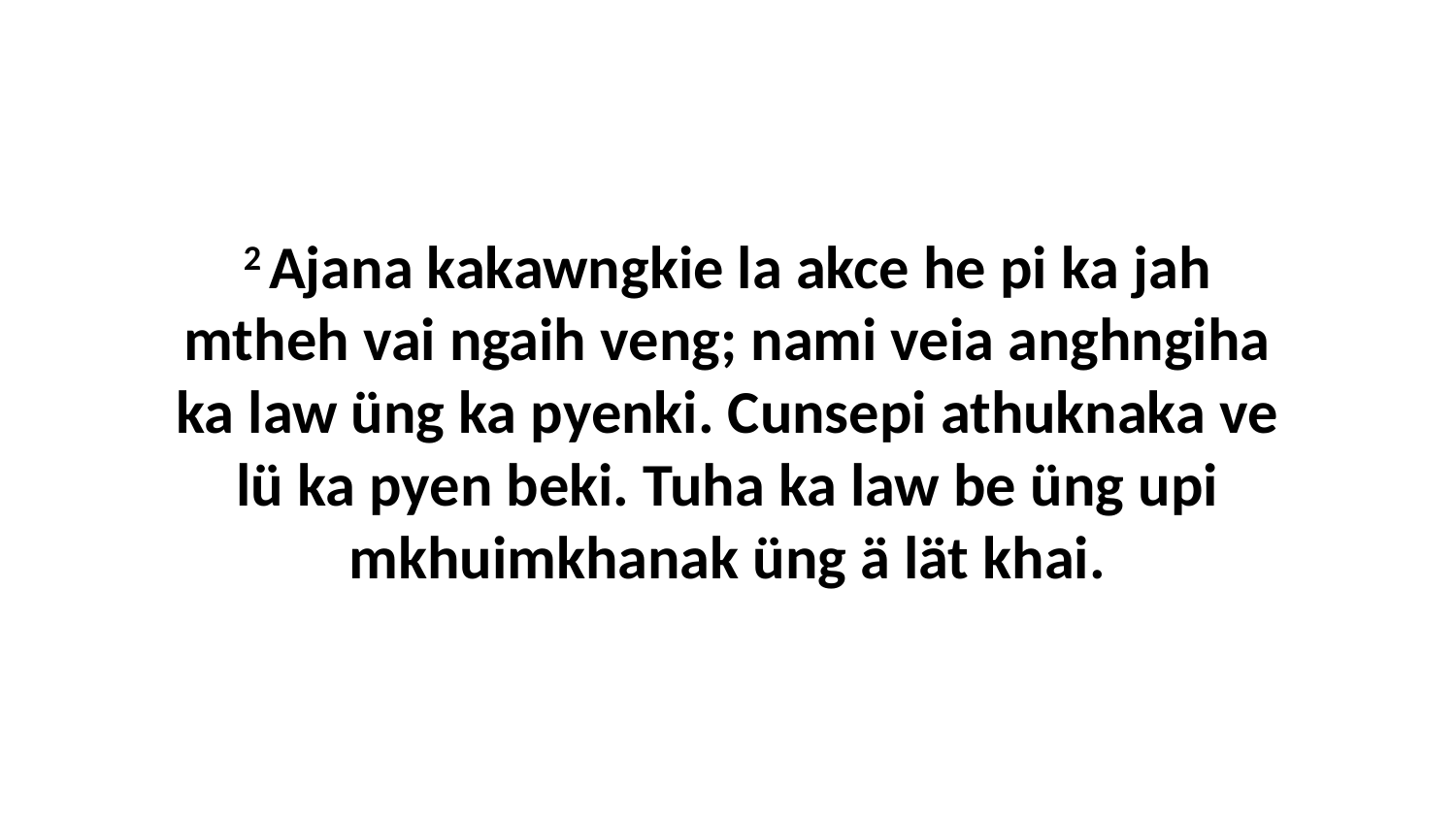

2 Ajana kakawngkie la akce he pi ka jah mtheh vai ngaih veng; nami veia anghngiha ka law üng ka pyenki. Cunsepi athuknaka ve lü ka pyen beki. Tuha ka law be üng upi mkhuimkhanak üng ä lät khai.